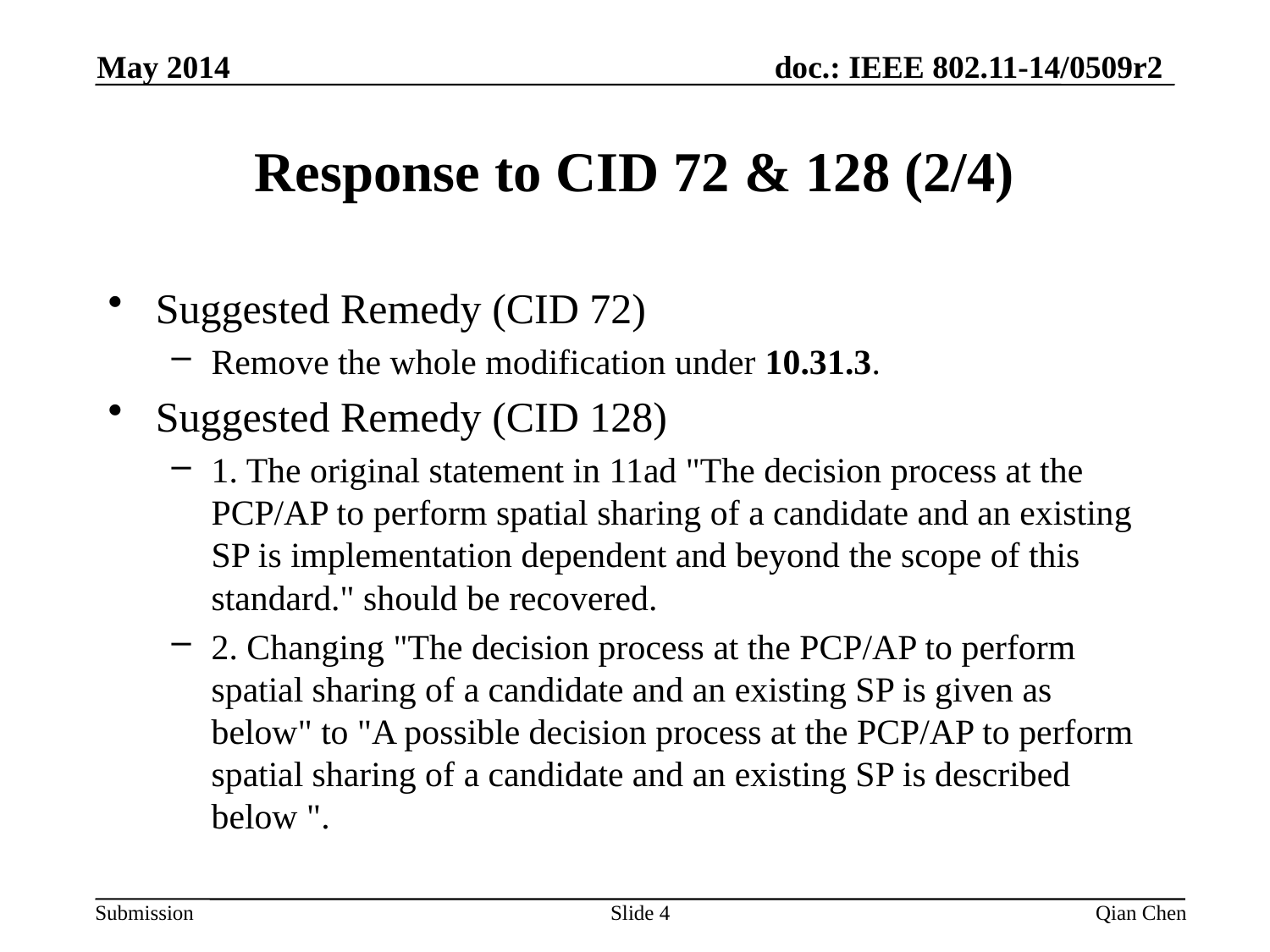

May 2014
# Response to CID 72 & 128 (2/4)
Suggested Remedy (CID 72)
Remove the whole modification under 10.31.3.
Suggested Remedy (CID 128)
1. The original statement in 11ad "The decision process at the PCP/AP to perform spatial sharing of a candidate and an existing SP is implementation dependent and beyond the scope of this standard." should be recovered.
2. Changing "The decision process at the PCP/AP to perform spatial sharing of a candidate and an existing SP is given as below" to "A possible decision process at the PCP/AP to perform spatial sharing of a candidate and an existing SP is described below ".

Slide 4
Qian Chen